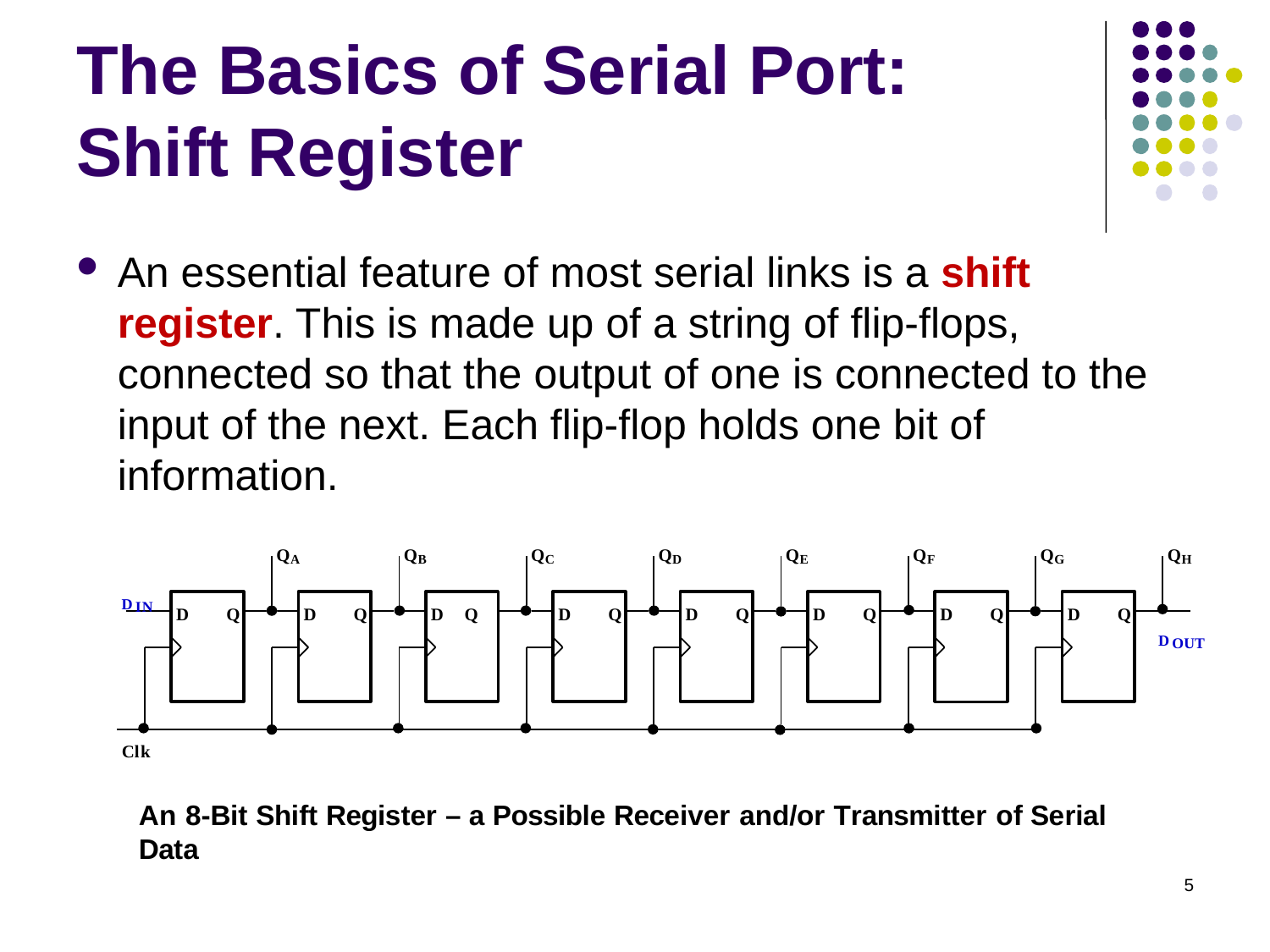

# The Basics of Serial Port: Shift Register
An essential feature of most serial links is a shift register. This is made up of a string of flip-flops, connected so that the output of one is connected to the input of the next. Each flip-flop holds one bit of information.

QA
QB
QC
QD
QE
QF
QG
QH

DIN

D
Q
D
Q
D	Q
D
Q
D
Q
D
Q
D
Q
D
Q

DOUT

Clk

An 8-Bit Shift Register – a Possible Receiver and/or Transmitter of Serial Data
5